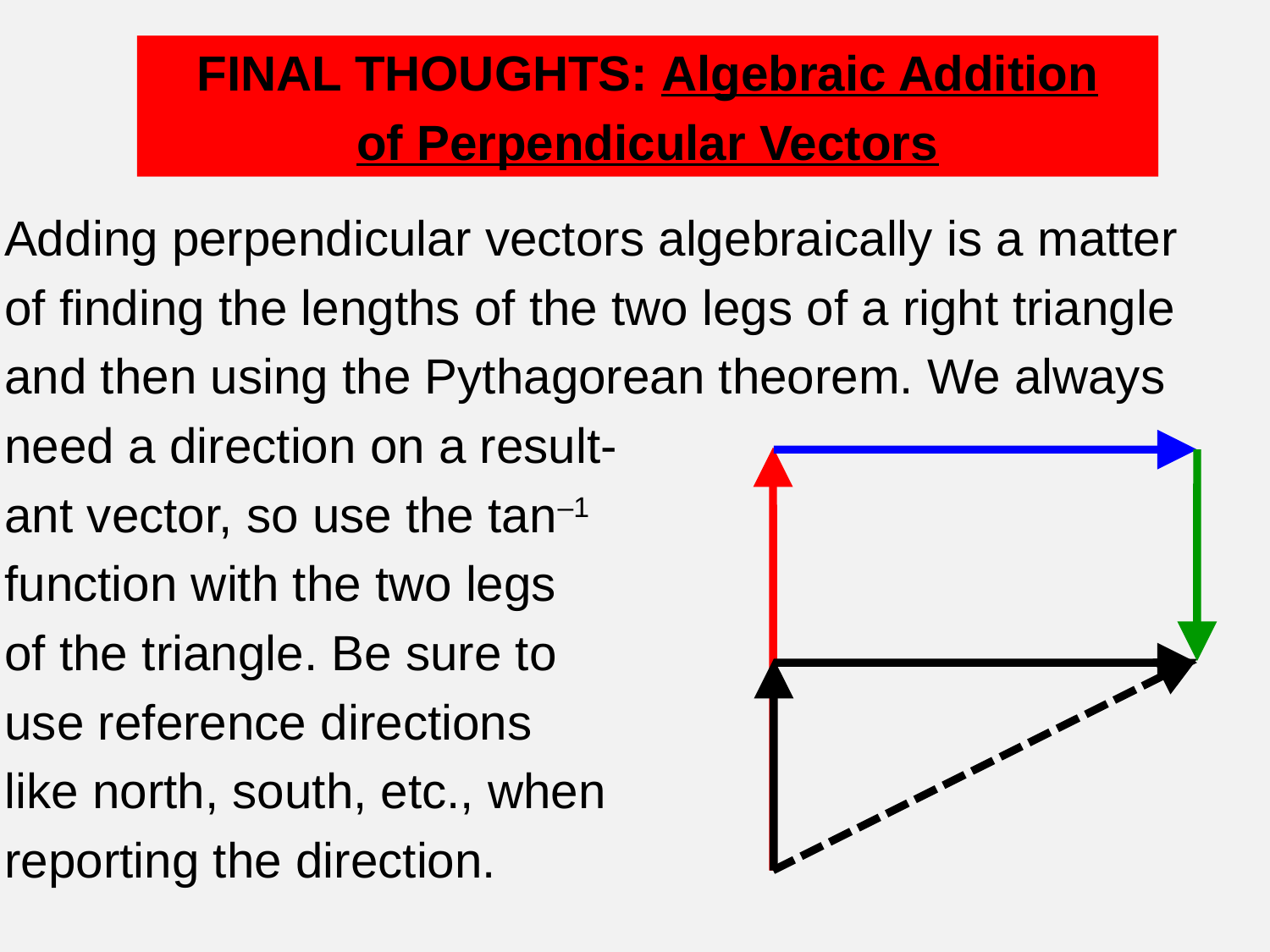

FINAL THOUGHTS: Algebraic Addition
of Perpendicular Vectors
Adding perpendicular vectors algebraically is a matter
of finding the lengths of the two legs of a right triangle
and then using the Pythagorean theorem. We always
need a direction on a result-
ant vector, so use the tan–1
function with the two legs
of the triangle. Be sure to
use reference directions
like north, south, etc., when
reporting the direction.